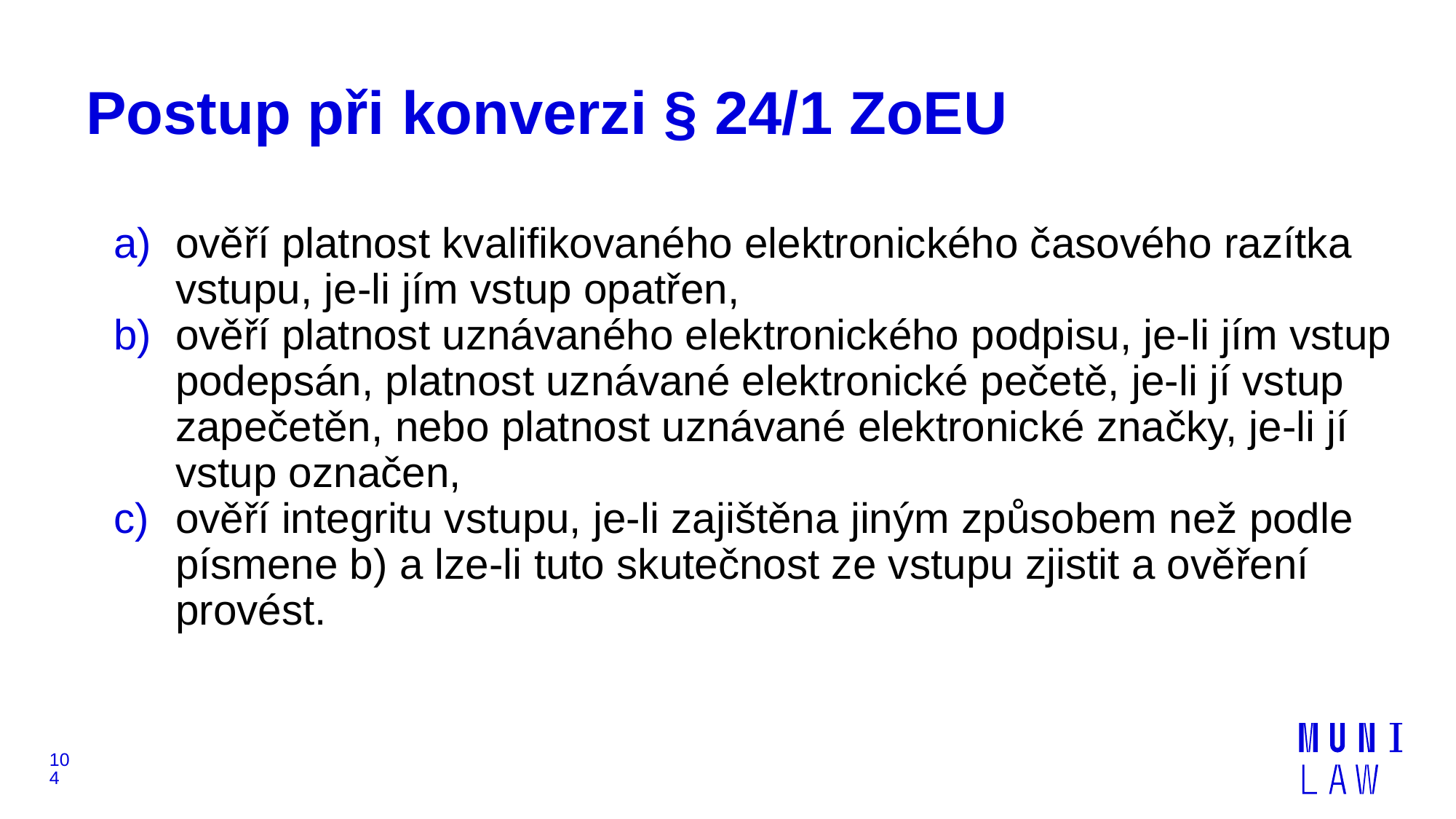

# Postup při konverzi § 24/1 ZoEU
ověří platnost kvalifikovaného elektronického časového razítka vstupu, je-li jím vstup opatřen,
ověří platnost uznávaného elektronického podpisu, je-li jím vstup podepsán, platnost uznávané elektronické pečetě, je-li jí vstup zapečetěn, nebo platnost uznávané elektronické značky, je-li jí vstup označen,
ověří integritu vstupu, je-li zajištěna jiným způsobem než podle písmene b) a lze-li tuto skutečnost ze vstupu zjistit a ověření provést.
104